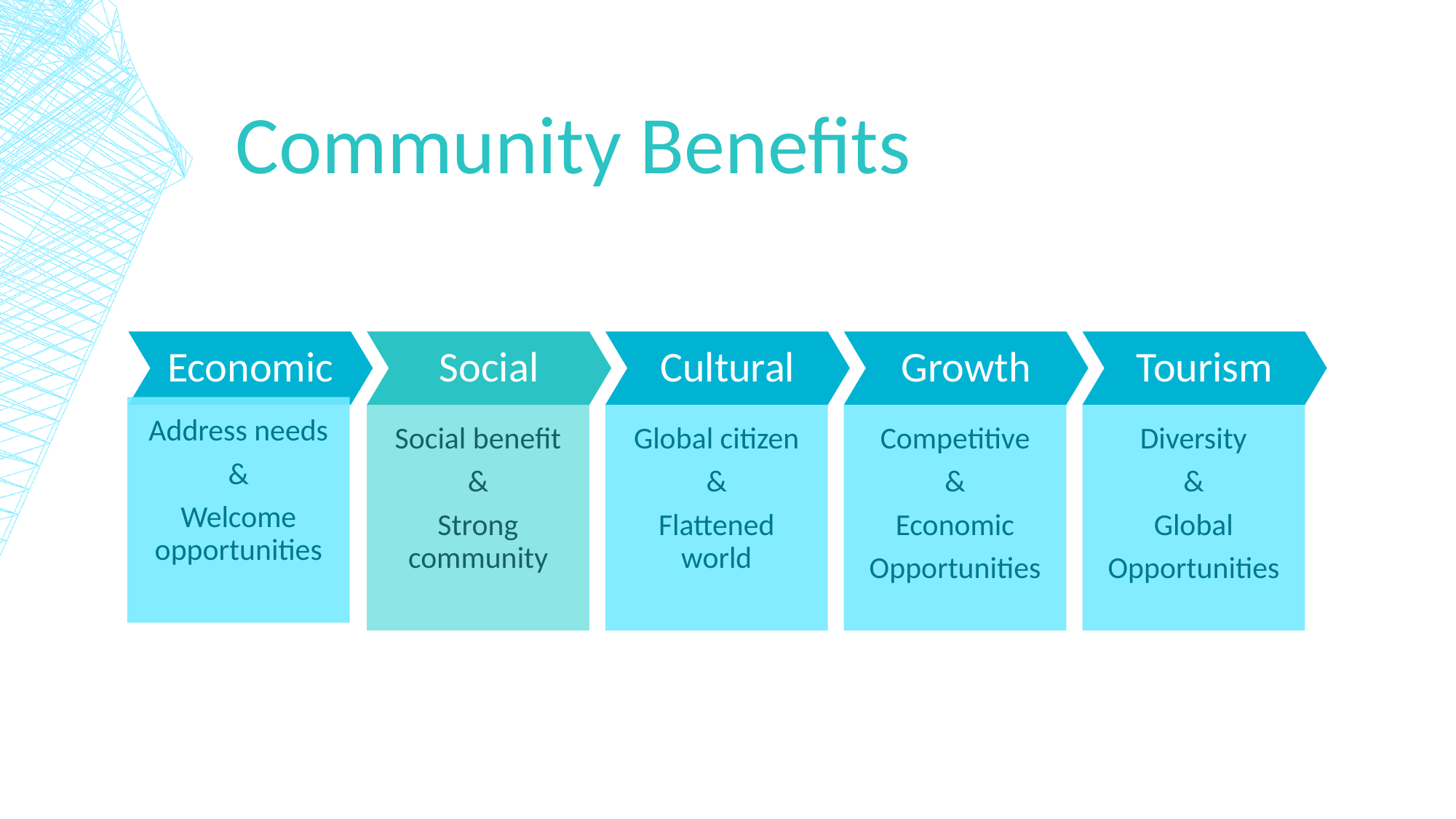

Community Benefits
Economic
Address needs
&
Welcome opportunities
Social
Social benefit
&
Strong community
Cultural
Global citizen
&
Flattened world
Growth
Competitive
&
Economic
Opportunities
Tourism
Diversity
&
Global
Opportunities